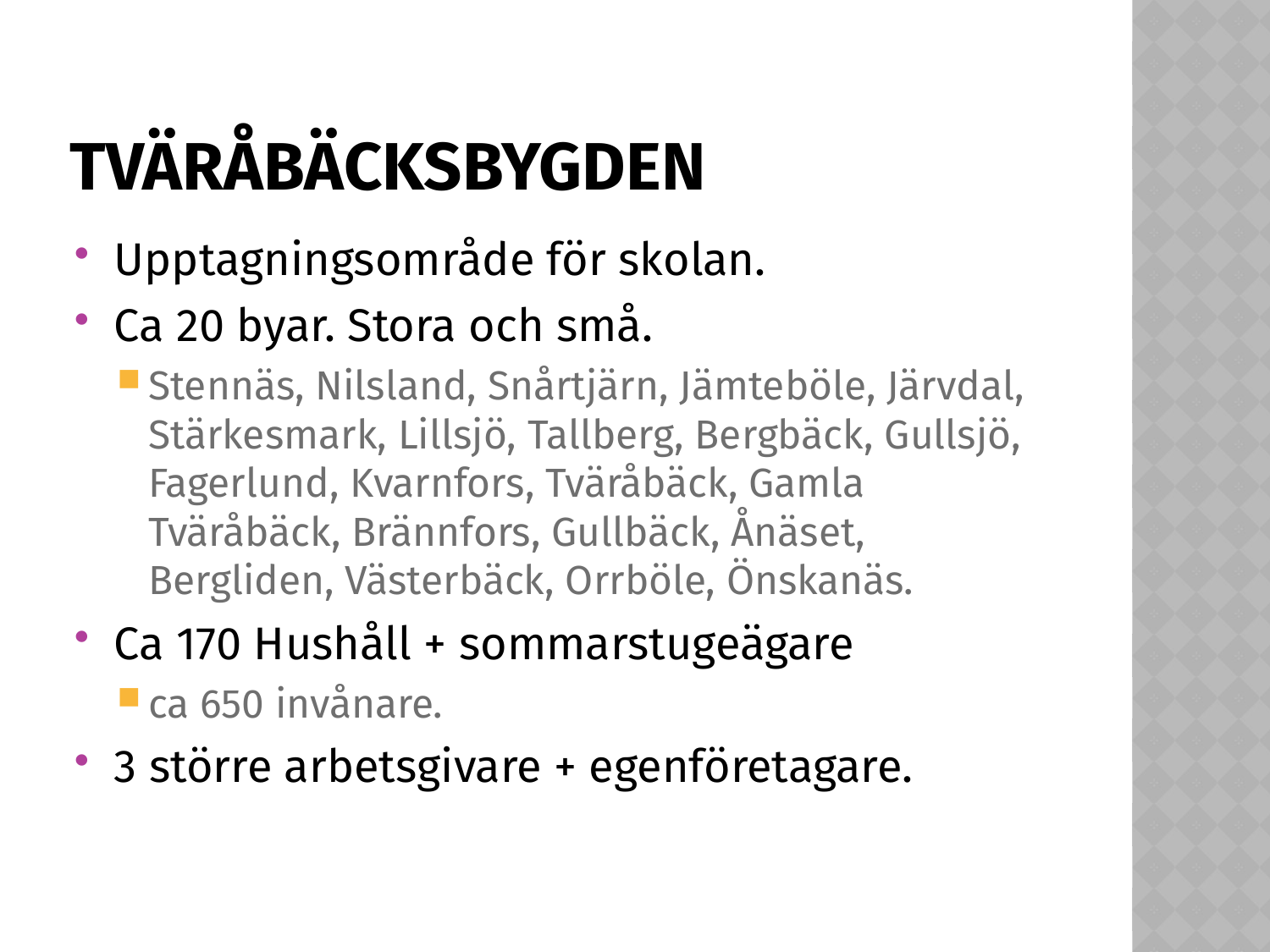

# Tväråbäcksbygden
Upptagningsområde för skolan.
Ca 20 byar. Stora och små.
Stennäs, Nilsland, Snårtjärn, Jämteböle, Järvdal, Stärkesmark, Lillsjö, Tallberg, Bergbäck, Gullsjö, Fagerlund, Kvarnfors, Tväråbäck, Gamla Tväråbäck, Brännfors, Gullbäck, Ånäset, Bergliden, Västerbäck, Orrböle, Önskanäs.
Ca 170 Hushåll + sommarstugeägare
ca 650 invånare.
3 större arbetsgivare + egenföretagare.